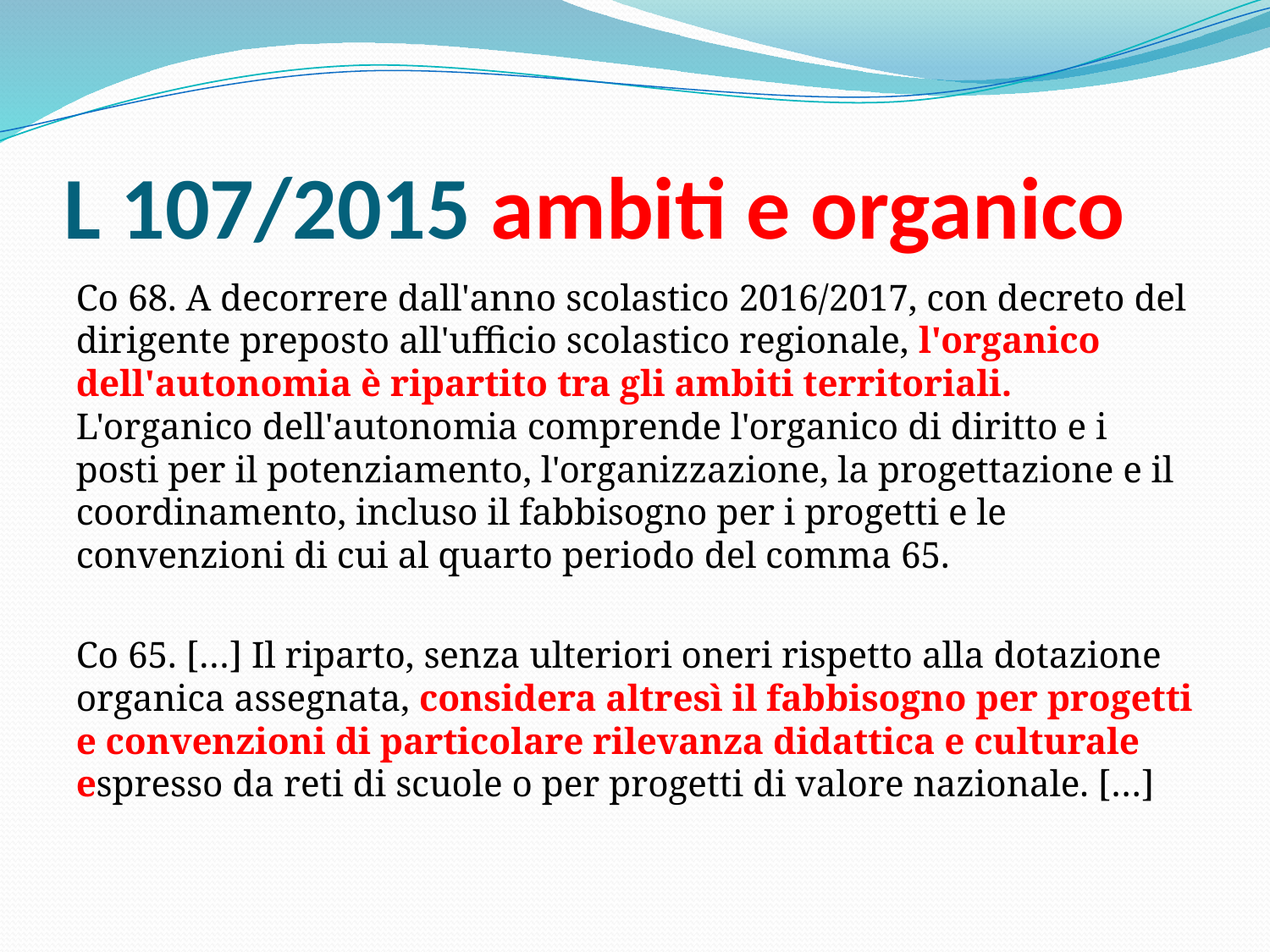

# L 107/2015 ambiti e organico
Co 68. A decorrere dall'anno scolastico 2016/2017, con decreto del dirigente preposto all'ufficio scolastico regionale, l'organico dell'autonomia è ripartito tra gli ambiti territoriali. L'organico dell'autonomia comprende l'organico di diritto e i posti per il potenziamento, l'organizzazione, la progettazione e il coordinamento, incluso il fabbisogno per i progetti e le convenzioni di cui al quarto periodo del comma 65.

Co 65. […] Il riparto, senza ulteriori oneri rispetto alla dotazione organica assegnata, considera altresì il fabbisogno per progetti e convenzioni di particolare rilevanza didattica e culturale espresso da reti di scuole o per progetti di valore nazionale. […]